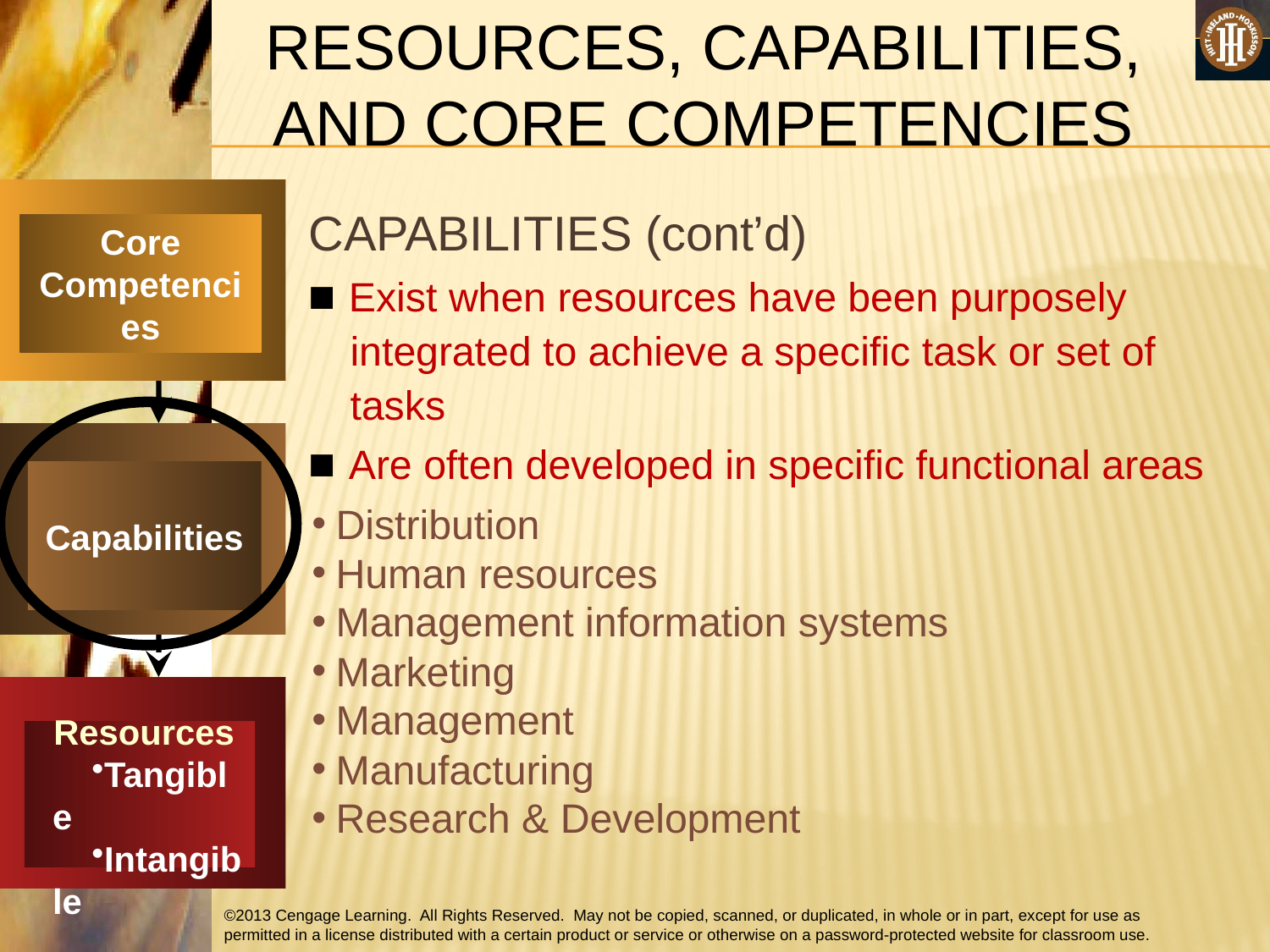

RESOURCES, CAPABILITIES, AND CORE COMPETENCIES

Core Competencies

CAPABILITIES (cont’d)
■ Exist when resources have been purposely integrated to achieve a specific task or set of tasks
■ Are often developed in specific functional areas

Distribution
Human resources
Management information systems
Marketing
Management
Manufacturing
Research & Development

Capabilities

 Resources
Tangible
Intangible